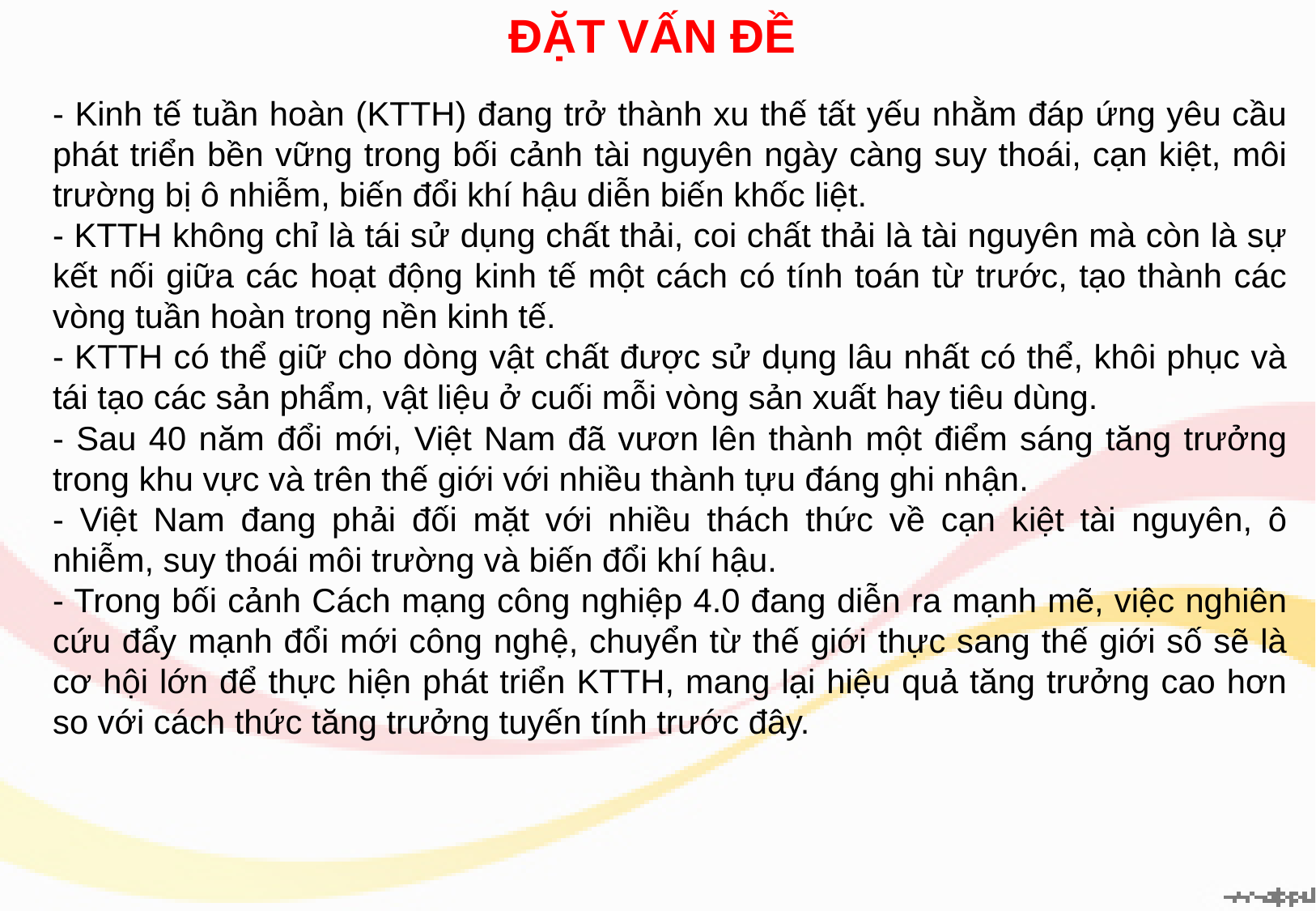

ĐẶT VẤN ĐỀ
- Kinh tế tuần hoàn (KTTH) đang trở thành xu thế tất yếu nhằm đáp ứng yêu cầu phát triển bền vững trong bối cảnh tài nguyên ngày càng suy thoái, cạn kiệt, môi trường bị ô nhiễm, biến đổi khí hậu diễn biến khốc liệt.
- KTTH không chỉ là tái sử dụng chất thải, coi chất thải là tài nguyên mà còn là sự kết nối giữa các hoạt động kinh tế một cách có tính toán từ trước, tạo thành các vòng tuần hoàn trong nền kinh tế.
- KTTH có thể giữ cho dòng vật chất được sử dụng lâu nhất có thể, khôi phục và tái tạo các sản phẩm, vật liệu ở cuối mỗi vòng sản xuất hay tiêu dùng.
- Sau 40 năm đổi mới, Việt Nam đã vươn lên thành một điểm sáng tăng trưởng trong khu vực và trên thế giới với nhiều thành tựu đáng ghi nhận.
- Việt Nam đang phải đối mặt với nhiều thách thức về cạn kiệt tài nguyên, ô nhiễm, suy thoái môi trường và biến đổi khí hậu.
- Trong bối cảnh Cách mạng công nghiệp 4.0 đang diễn ra mạnh mẽ, việc nghiên cứu đẩy mạnh đổi mới công nghệ, chuyển từ thế giới thực sang thế giới số sẽ là cơ hội lớn để thực hiện phát triển KTTH, mang lại hiệu quả tăng trưởng cao hơn so với cách thức tăng trưởng tuyến tính trước đây.